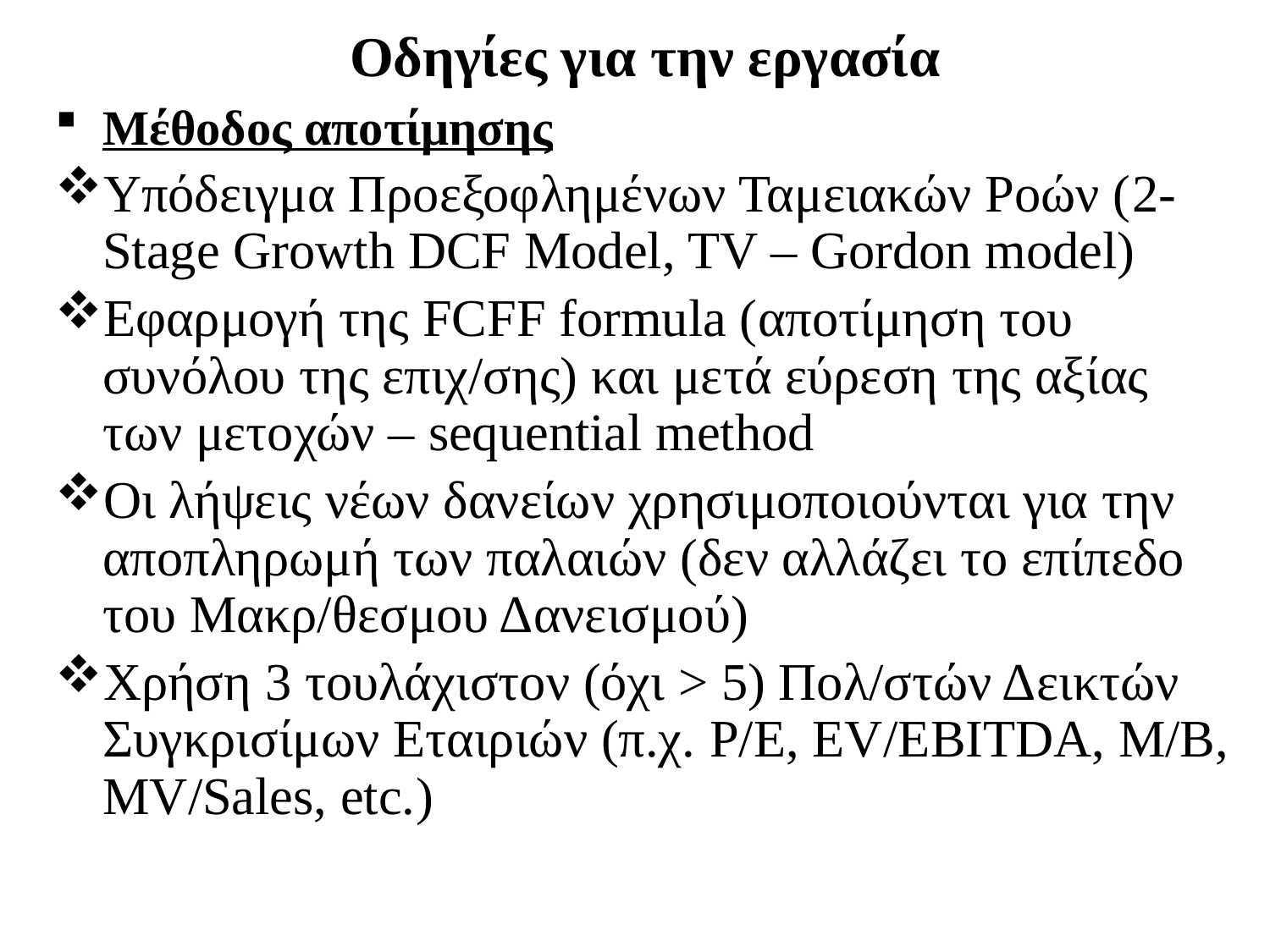

# Οδηγίες για την εργασία
Μέθοδος αποτίμησης
Υπόδειγμα Προεξοφλημένων Ταμειακών Ροών (2-Stage Growth DCF Model, TV – Gordon model)
Εφαρμογή της FCFF formula (αποτίμηση του συνόλου της επιχ/σης) και μετά εύρεση της αξίας των μετοχών – sequential method
Οι λήψεις νέων δανείων χρησιμοποιούνται για την αποπληρωμή των παλαιών (δεν αλλάζει το επίπεδο του Μακρ/θεσμου Δανεισμού)
Χρήση 3 τουλάχιστον (όχι > 5) Πολ/στών Δεικτών Συγκρισίμων Εταιριών (π.χ. P/E, EV/EBITDA, M/B, MV/Sales, etc.)